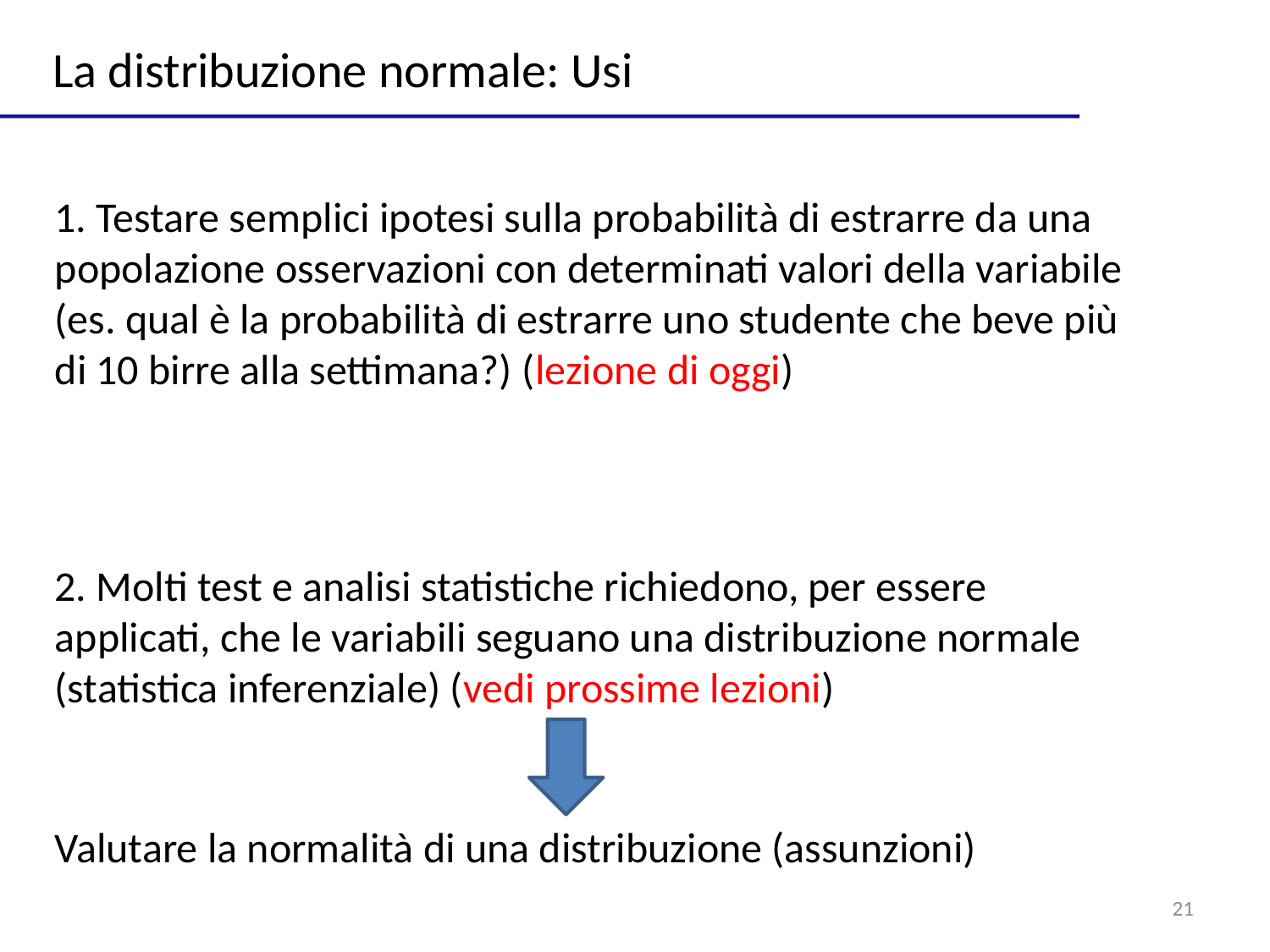

La distribuzione normale: Usi

1. Testare semplici ipotesi sulla probabilità di estrarre da una popolazione osservazioni con determinati valori della variabile (es. qual è la probabilità di estrarre uno studente che beve più di 10 birre alla settimana?) (lezione di oggi)
2. Molti test e analisi statistiche richiedono, per essere applicati, che le variabili seguano una distribuzione normale (statistica inferenziale) (vedi prossime lezioni)

Valutare la normalità di una distribuzione (assunzioni)
21